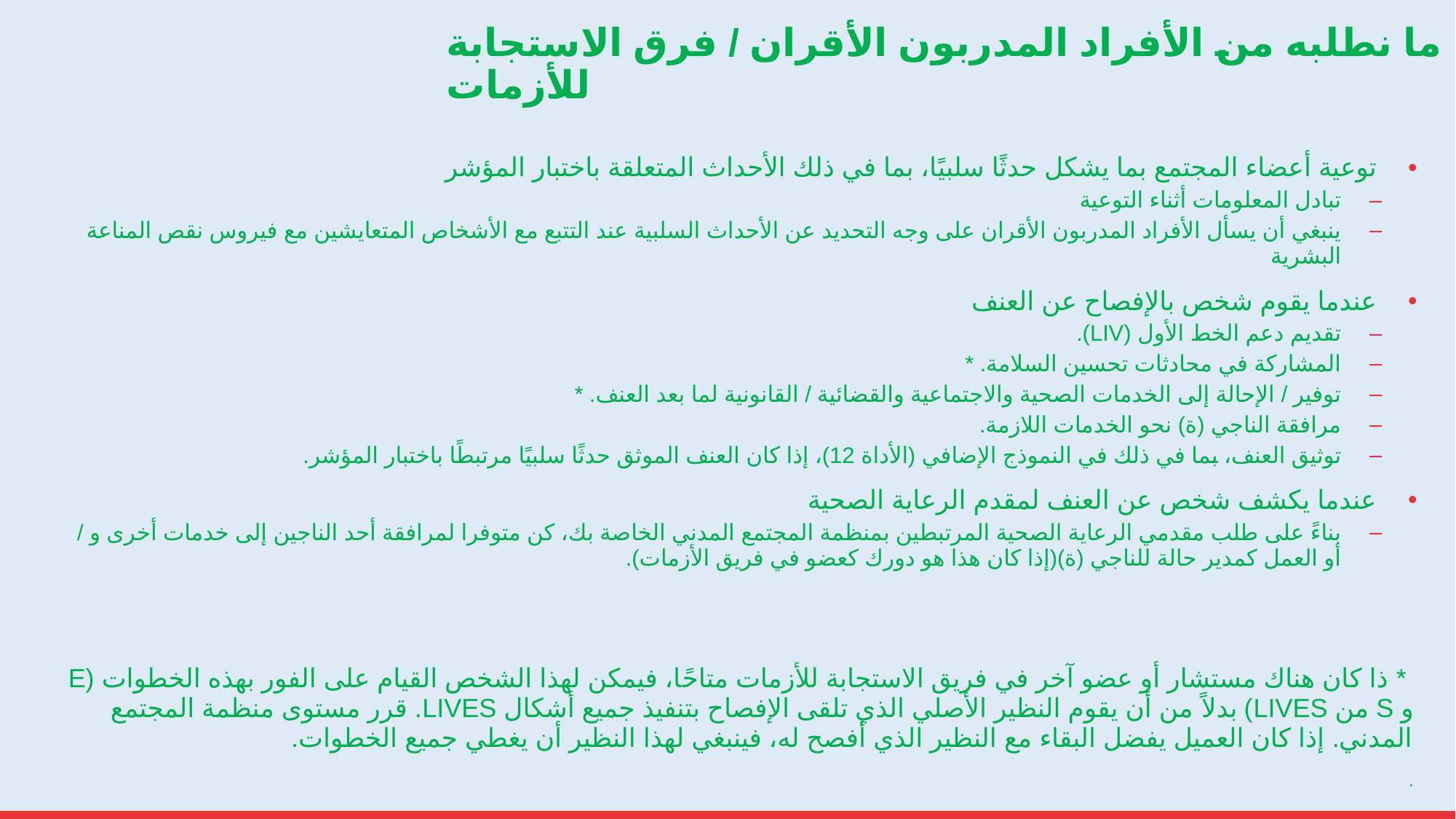

# ما نطلبه من الأفراد المدربون الأقران / فرق الاستجابة للأزمات
توعية أعضاء المجتمع بما يشكل حدثًا سلبيًا، بما في ذلك الأحداث المتعلقة باختبار المؤشر
تبادل المعلومات أثناء التوعية
ينبغي أن يسأل الأفراد المدربون الأقران على وجه التحديد عن الأحداث السلبية عند التتبع مع الأشخاص المتعايشين مع فيروس نقص المناعة البشرية
عندما يقوم شخص بالإفصاح عن العنف
تقديم دعم الخط الأول (LIV).
المشاركة في محادثات تحسين السلامة. *
توفير / الإحالة إلى الخدمات الصحية والاجتماعية والقضائية / القانونية لما بعد العنف. *
مرافقة الناجي (ة) نحو الخدمات اللازمة.
توثيق العنف، بما في ذلك في النموذج الإضافي (الأداة 12)، إذا كان العنف الموثق حدثًا سلبيًا مرتبطًا باختبار المؤشر.
عندما يكشف شخص عن العنف لمقدم الرعاية الصحية
بناءً على طلب مقدمي الرعاية الصحية المرتبطين بمنظمة المجتمع المدني الخاصة بك، كن متوفرا لمرافقة أحد الناجين إلى خدمات أخرى و / أو العمل كمدير حالة للناجي (ة)(إذا كان هذا هو دورك كعضو في فريق الأزمات).

 * ذا كان هناك مستشار أو عضو آخر في فريق الاستجابة للأزمات متاحًا، فيمكن لهذا الشخص القيام على الفور بهذه الخطوات (E و S من LIVES) بدلاً من أن يقوم النظير الأصلي الذي تلقى الإفصاح بتنفيذ جميع أشكال LIVES. قرر مستوى منظمة المجتمع المدني. إذا كان العميل يفضل البقاء مع النظير الذي أفصح له، فينبغي لهذا النظير أن يغطي جميع الخطوات.
.